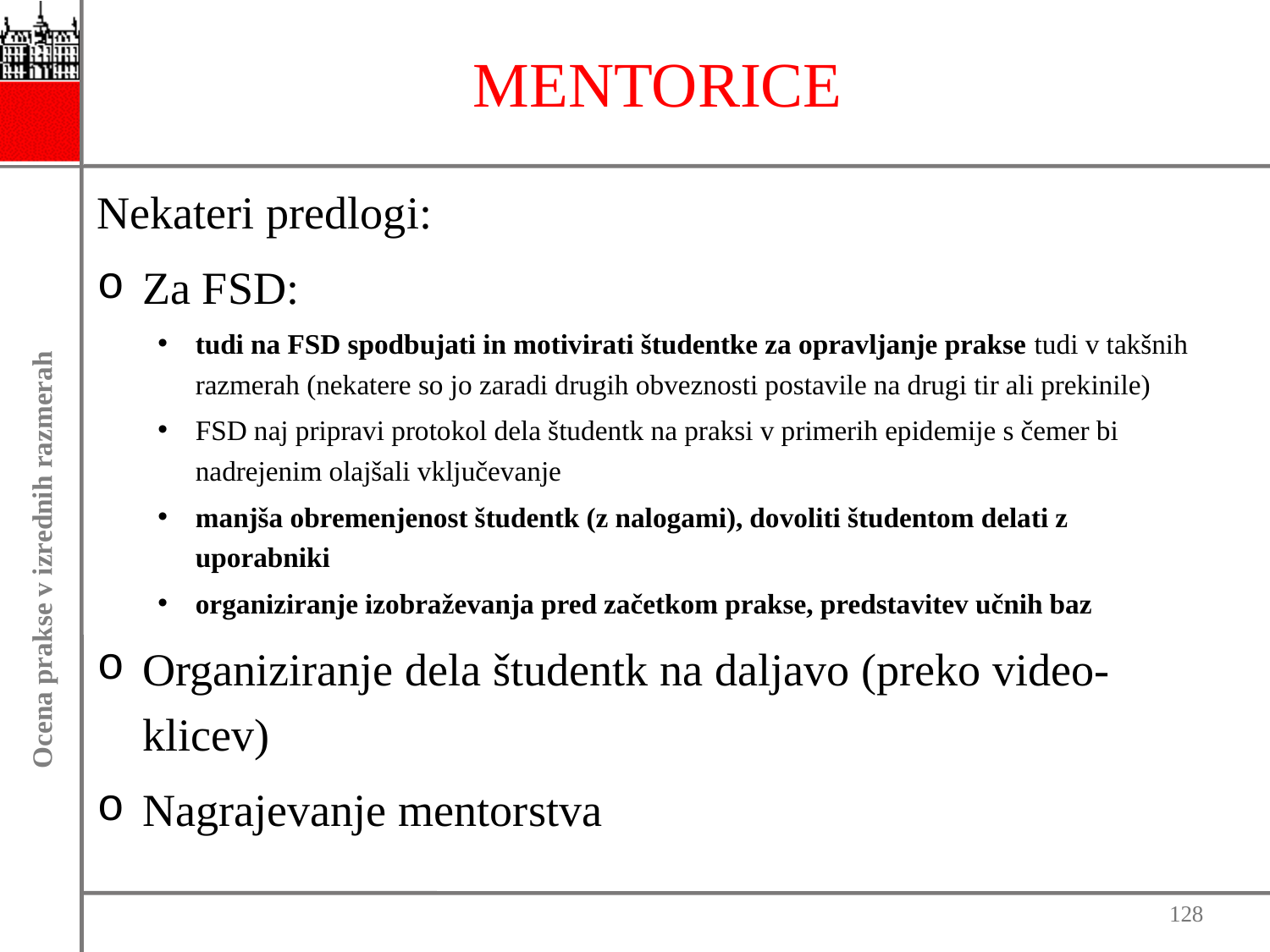

# MENTORICE
Nekateri predlogi:
Za FSD:
tudi na FSD spodbujati in motivirati študentke za opravljanje prakse tudi v takšnih razmerah (nekatere so jo zaradi drugih obveznosti postavile na drugi tir ali prekinile)
FSD naj pripravi protokol dela študentk na praksi v primerih epidemije s čemer bi nadrejenim olajšali vključevanje
manjša obremenjenost študentk (z nalogami), dovoliti študentom delati z uporabniki
organiziranje izobraževanja pred začetkom prakse, predstavitev učnih baz
Organiziranje dela študentk na daljavo (preko video-klicev)
Nagrajevanje mentorstva

128